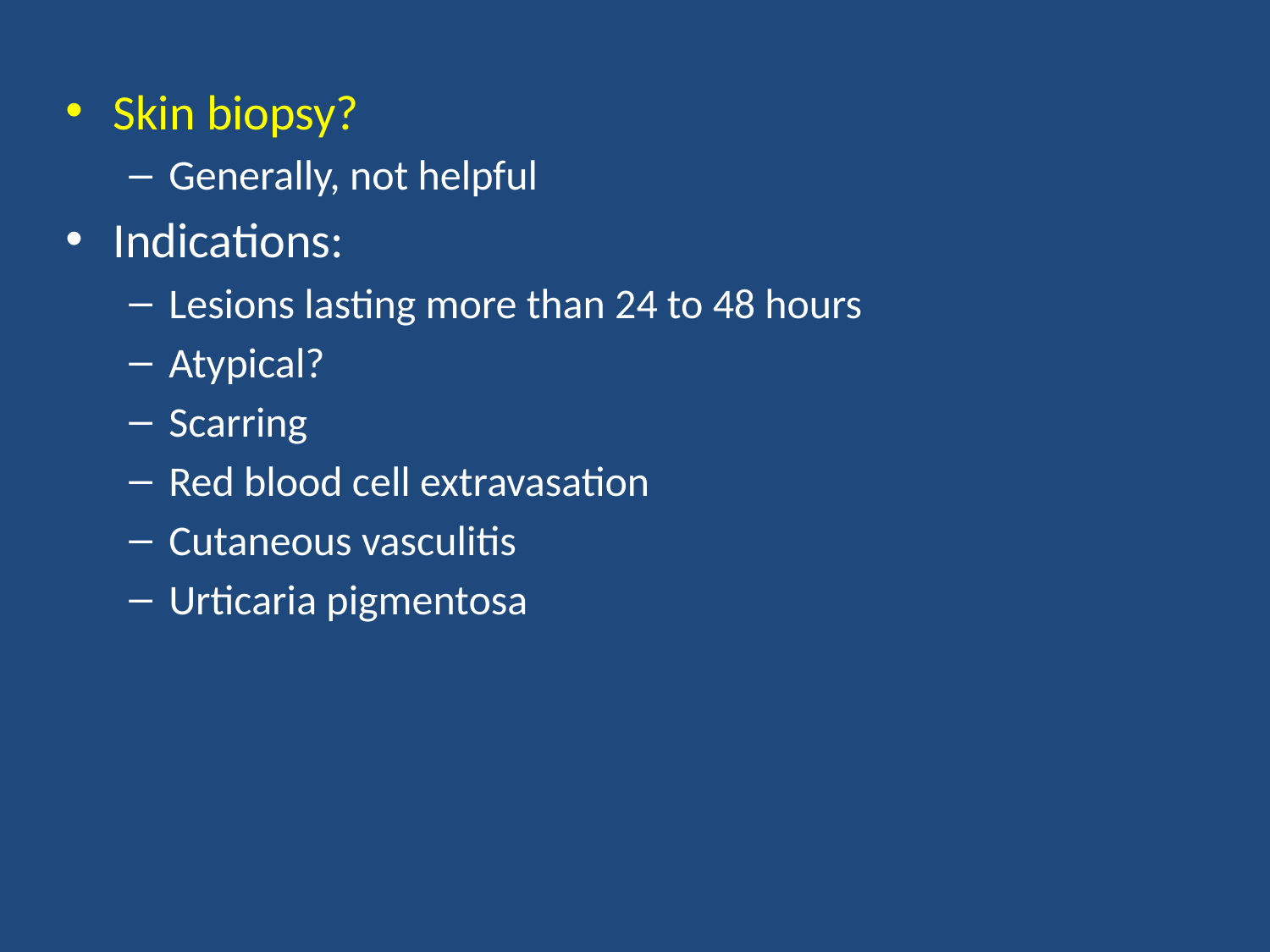

Skin biopsy?
Generally, not helpful
Indications:
Lesions lasting more than 24 to 48 hours
Atypical?
Scarring
Red blood cell extravasation
Cutaneous vasculitis
Urticaria pigmentosa